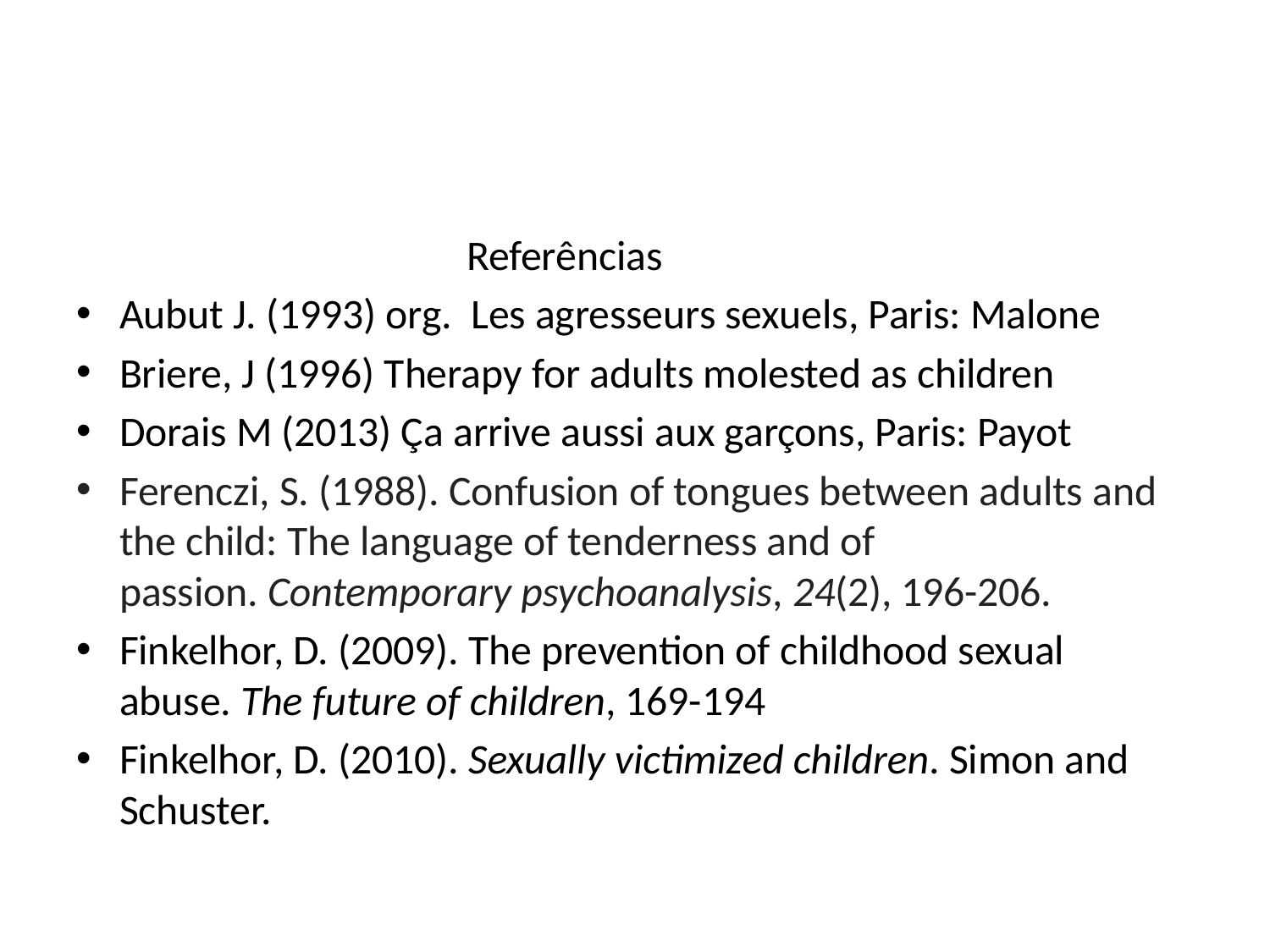

#
                                         Referências
Aubut J. (1993) org.  Les agresseurs sexuels, Paris: Malone
Briere, J (1996) Therapy for adults molested as children
Dorais M (2013) Ça arrive aussi aux garçons, Paris: Payot
Ferenczi, S. (1988). Confusion of tongues between adults and the child: The language of tenderness and of passion. Contemporary psychoanalysis, 24(2), 196-206.
Finkelhor, D. (2009). The prevention of childhood sexual abuse. The future of children, 169-194
Finkelhor, D. (2010). Sexually victimized children. Simon and Schuster.